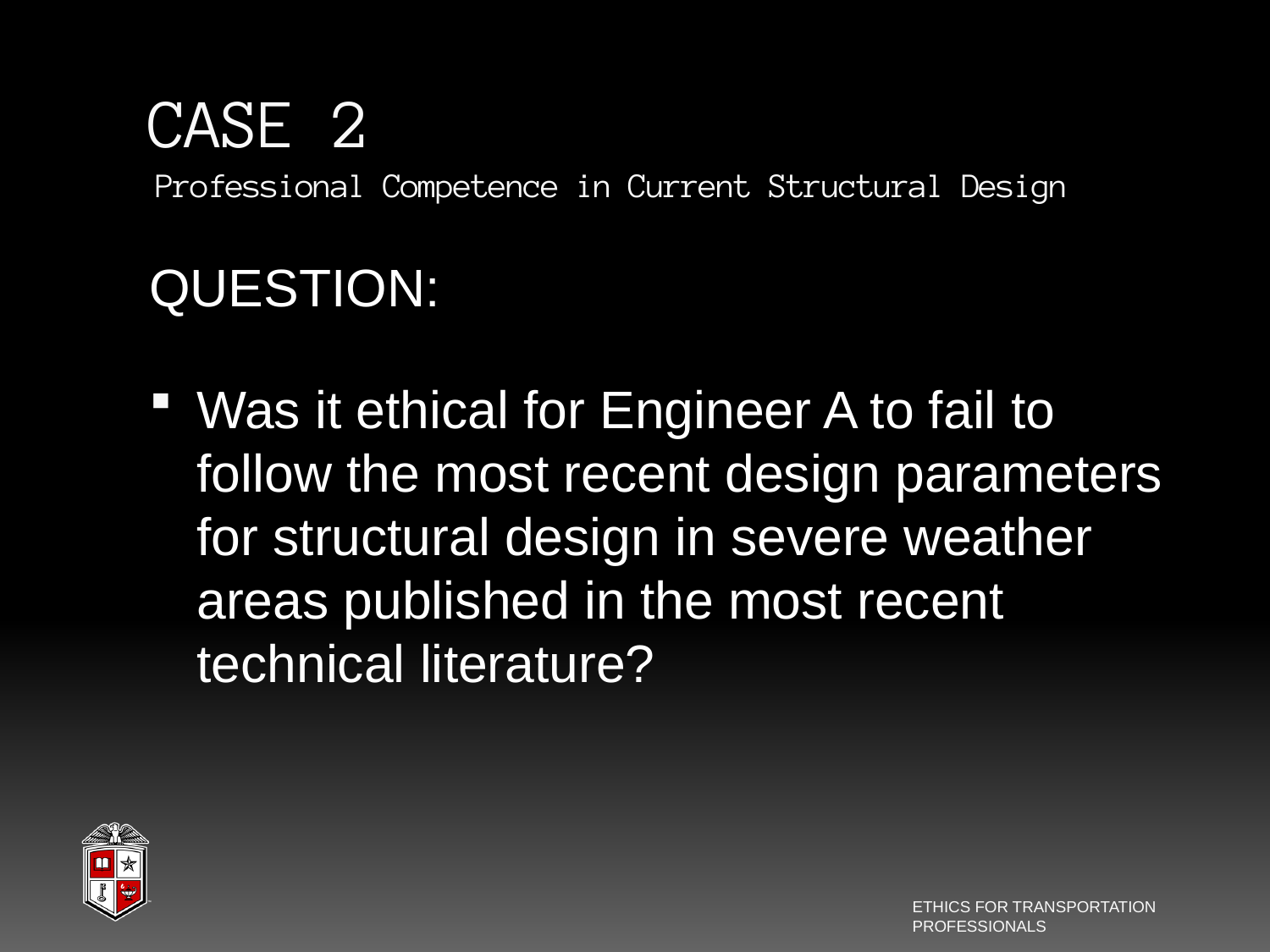

# CASE 2 Professional Competence in Current Structural Design
QUESTION:

Was it ethical for Engineer A to fail to follow the most recent design parameters for structural design in severe weather areas published in the most recent technical literature?
ETHICS FOR TRANSPORTATION PROFESSIONALS